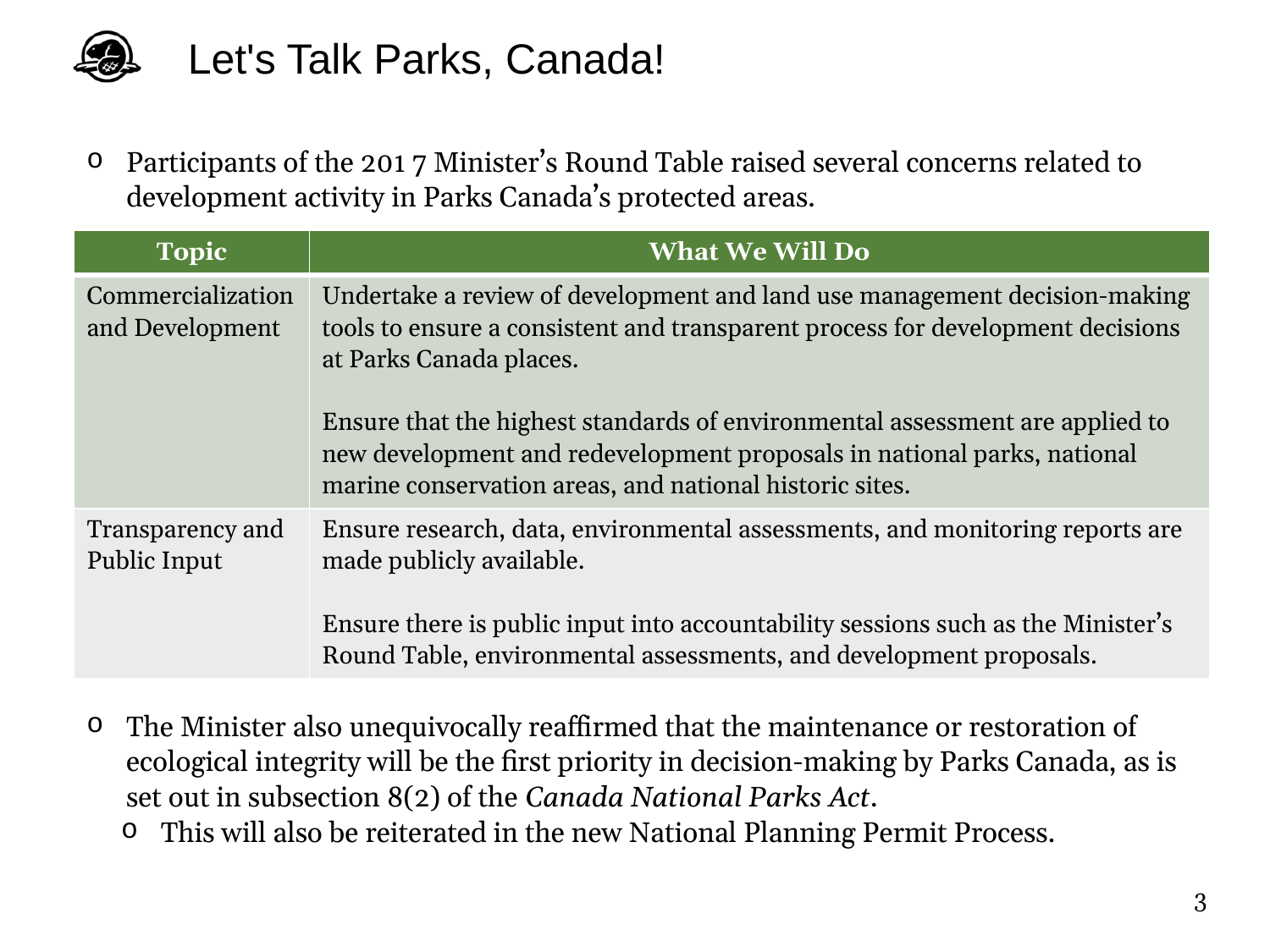

Let's Talk Parks, Canada!

Participants of the 201 7 Minister’s Round Table raised several concerns related to development activity in Parks Canada’s protected areas.

The Minister also unequivocally reaffirmed that the maintenance or restoration of ecological integrity will be the first priority in decision-making by Parks Canada, as is set out in subsection 8(2) of the Canada National Parks Act.
This will also be reiterated in the new National Planning Permit Process.
| Topic | What We Will Do |
| --- | --- |
| Commercialization and Development | Undertake a review of development and land use management decision-making tools to ensure a consistent and transparent process for development decisions at Parks Canada places. Ensure that the highest standards of environmental assessment are applied to new development and redevelopment proposals in national parks, national marine conservation areas, and national historic sites. |
| Transparency and Public Input | Ensure research, data, environmental assessments, and monitoring reports are made publicly available. Ensure there is public input into accountability sessions such as the Minister’s Round Table, environmental assessments, and development proposals. |